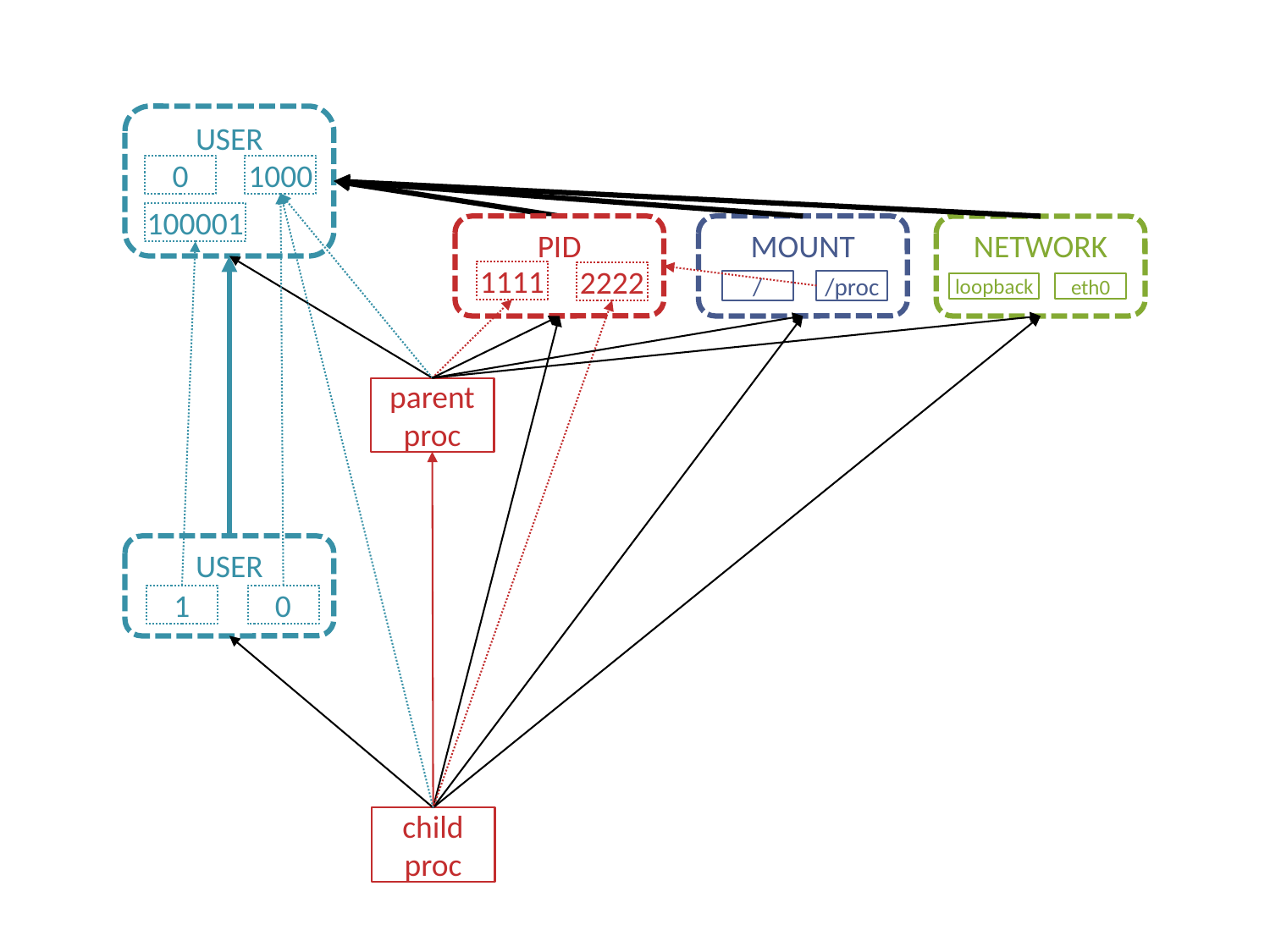

# unshare -u; newuidmap ...
USER
0
1000
100001
PID
MOUNT
NETWORK
1111
2222
/
/proc
loopback
eth0
parent proc
USER

1
0
child proc
NSWI150 Virtualizace a Cloud Computing - 2023/2024 David Bednárek
26